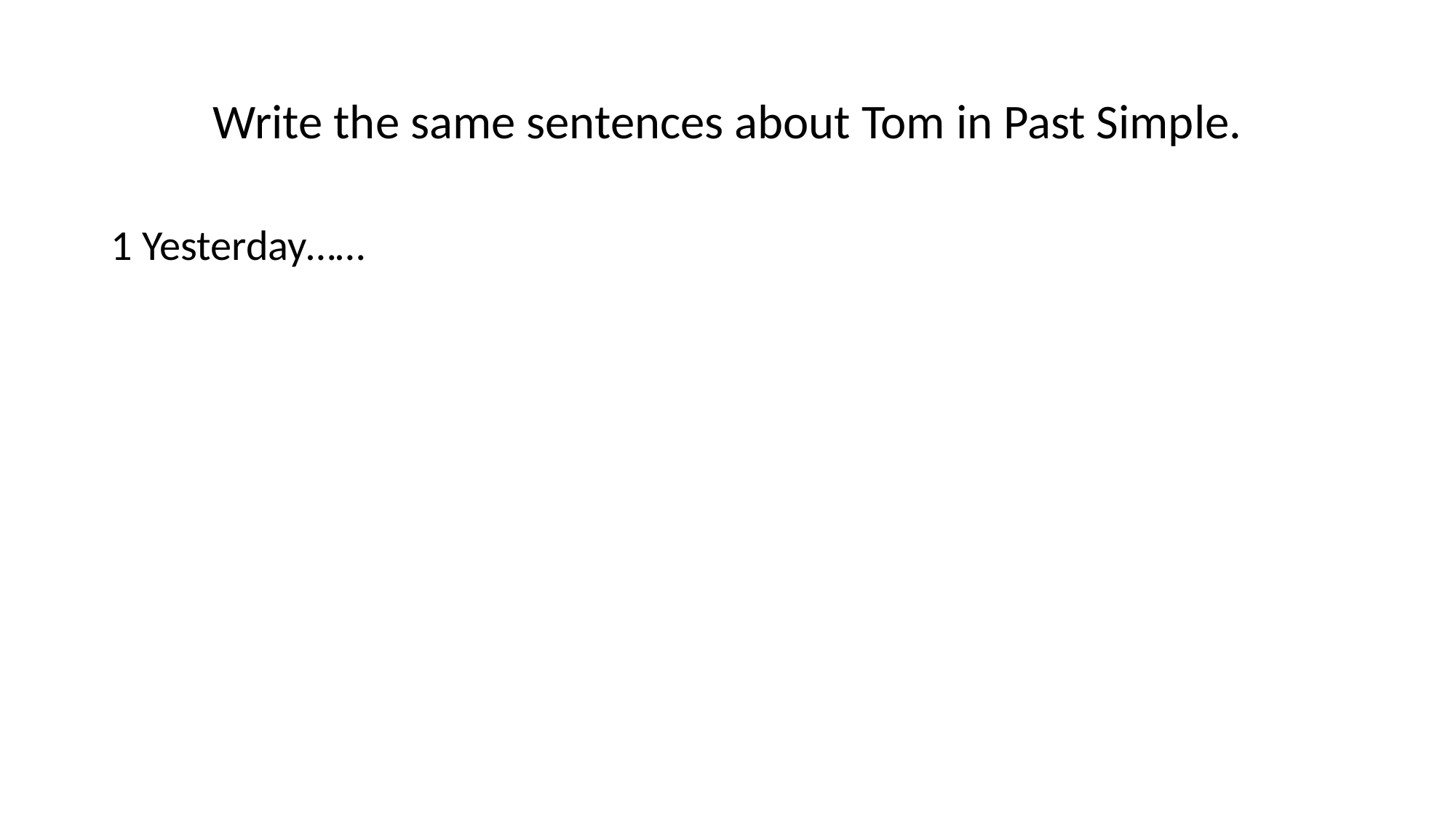

# Write the same sentences about Tom in Past Simple.
1 Yesterday……